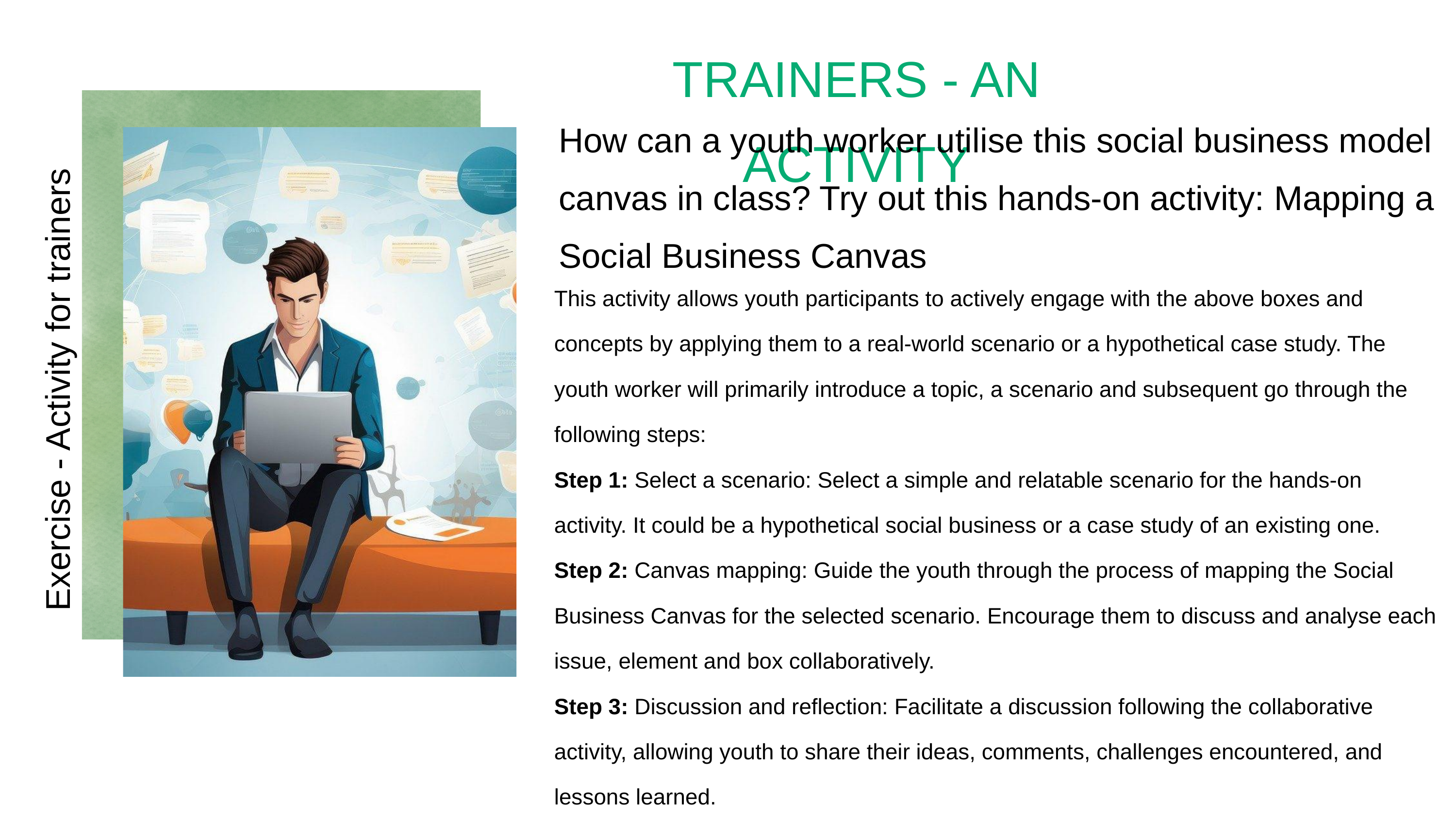

TRAINERS - AN ACTIVITY

How can a youth worker utilise this social business model canvas in class? Try out this hands-on activity: Mapping a Social Business Canvas

This activity allows youth participants to actively engage with the above boxes and concepts by applying them to a real-world scenario or a hypothetical case study. The youth worker will primarily introduce a topic, a scenario and subsequent go through the following steps:
Step 1: Select a scenario: Select a simple and relatable scenario for the hands-on activity. It could be a hypothetical social business or a case study of an existing one.
Step 2: Canvas mapping: Guide the youth through the process of mapping the Social Business Canvas for the selected scenario. Encourage them to discuss and analyse each issue, element and box collaboratively.
Step 3: Discussion and reflection: Facilitate a discussion following the collaborative activity, allowing youth to share their ideas, comments, challenges encountered, and lessons learned.
This hands-on activity fosters critical thinking, problem-solving, and teamwork skills.

Exercise - Activity for trainers